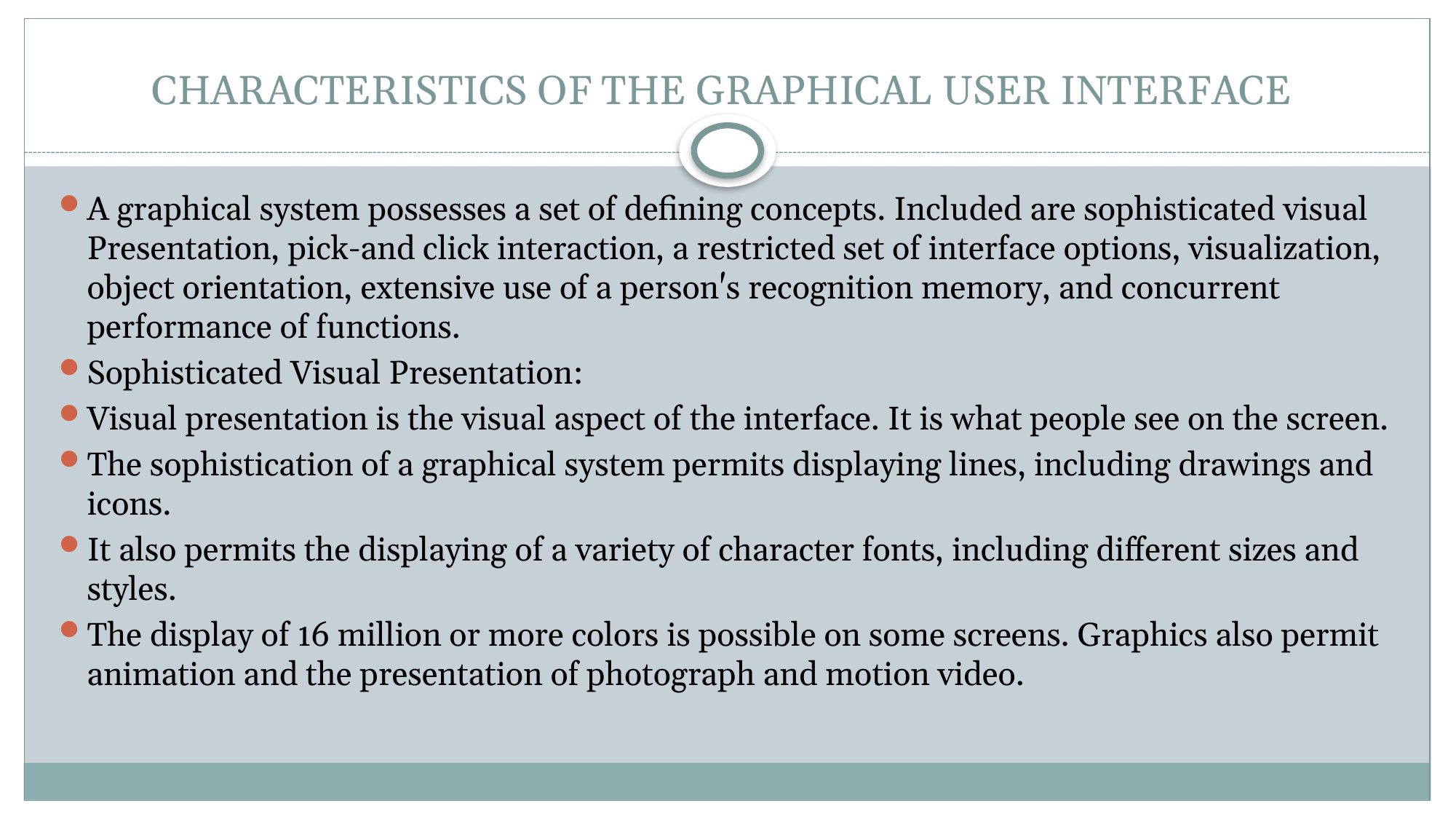

# CHARACTERISTICS OF THE GRAPHICAL USER INTERFACE
A graphical system possesses a set of defining concepts. Included are sophisticated visual Presentation, pick-and click interaction, a restricted set of interface options, visualization, object orientation, extensive use of a person's recognition memory, and concurrent performance of functions.
Sophisticated Visual Presentation:
Visual presentation is the visual aspect of the interface. It is what people see on the screen.
The sophistication of a graphical system permits displaying lines, including drawings and icons.
It also permits the displaying of a variety of character fonts, including different sizes and styles.
The display of 16 million or more colors is possible on some screens. Graphics also permit animation and the presentation of photograph and motion video.